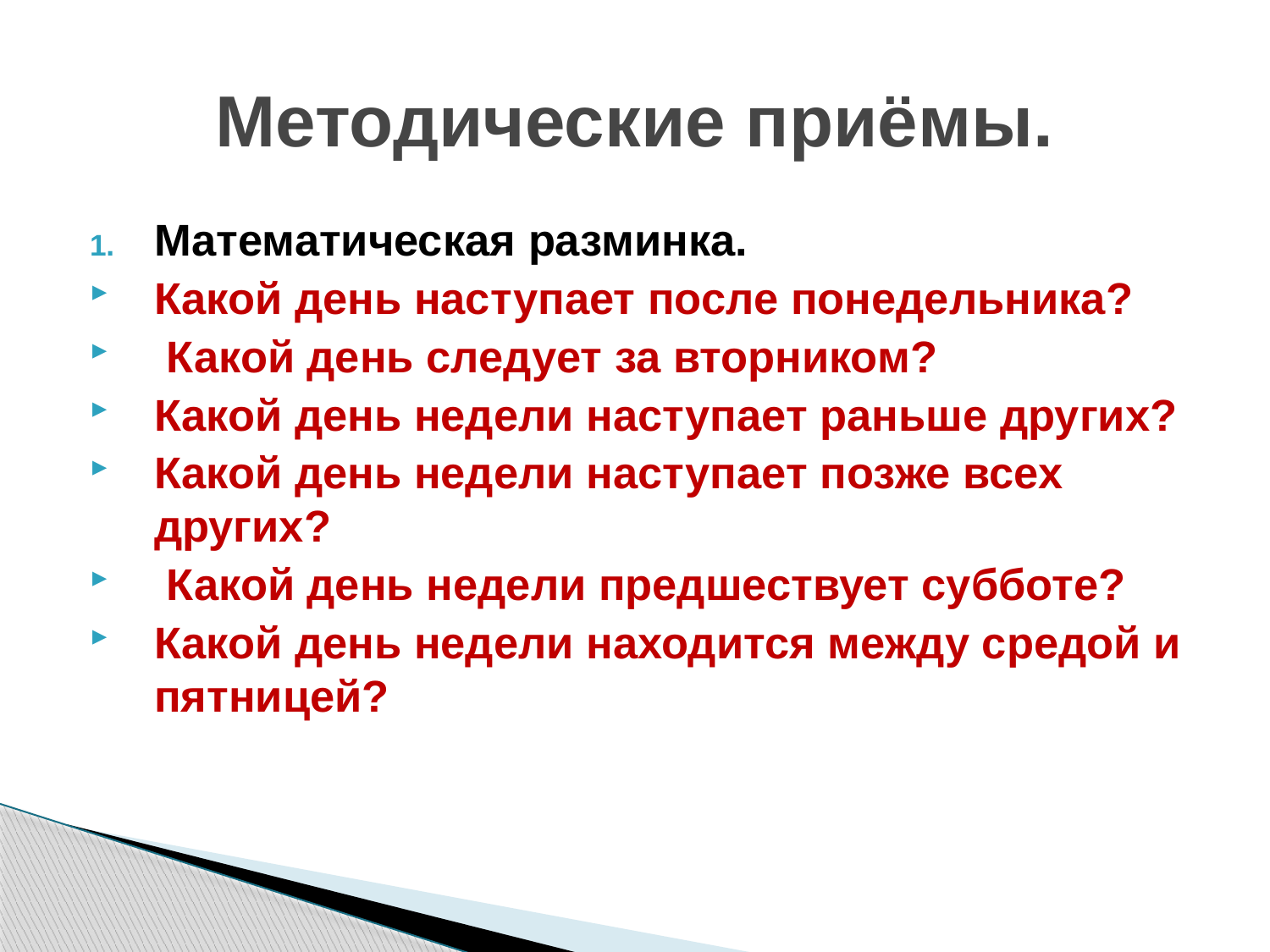

# Методические приёмы.
Математическая разминка.
Какой день наступает после понедельника?
 Какой день следует за вторником?
Какой день недели наступает раньше других?
Какой день недели наступает позже всех других?
 Какой день недели предшествует субботе?
Какой день недели находится между средой и пятницей?